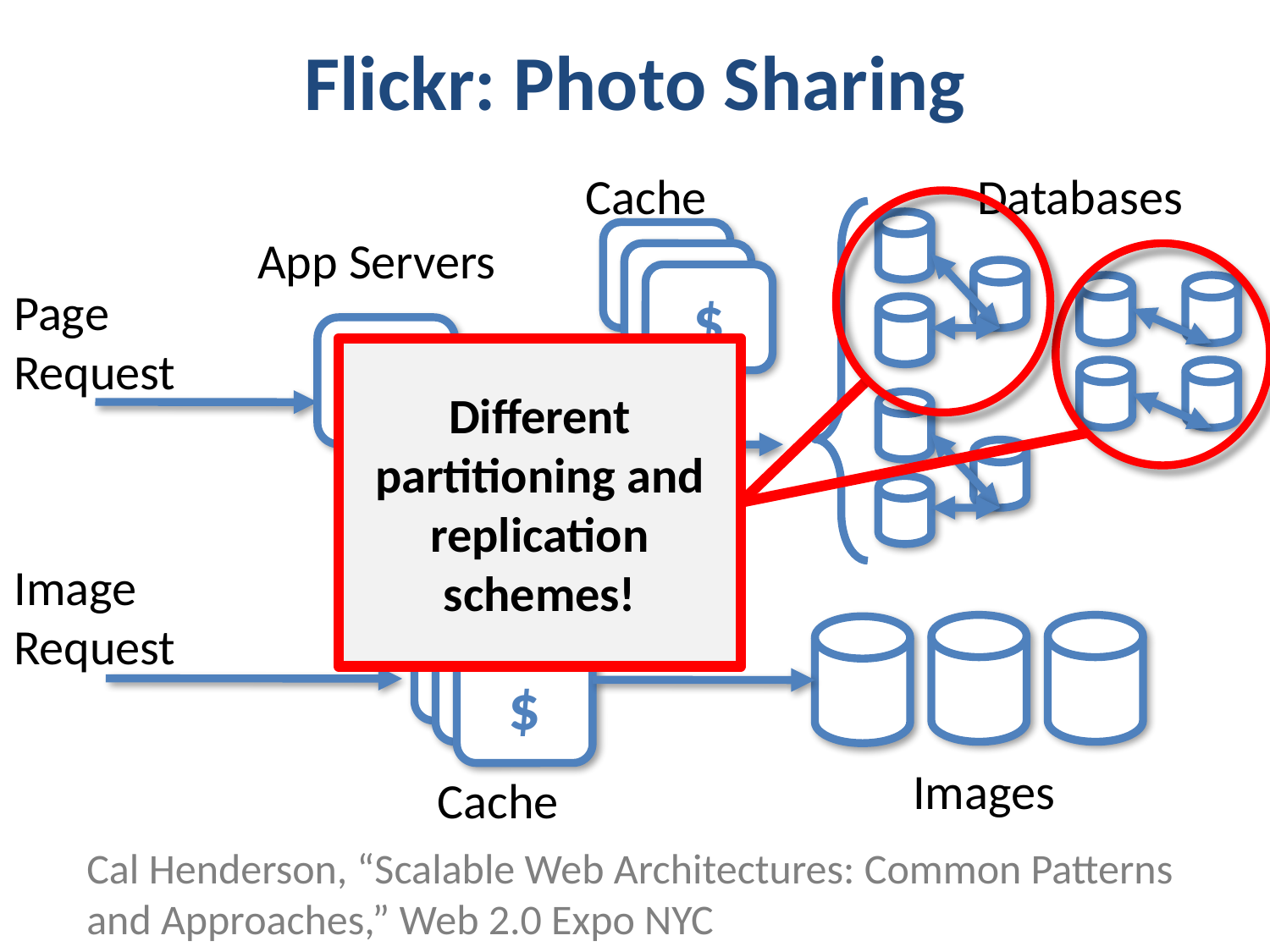

# Flickr: Photo Sharing
Cache
Databases

$
App Servers

Page
Request

Different partitioning and replication schemes!

Image
Request

$

Images
Cache
Cal Henderson, “Scalable Web Architectures: Common Patterns and Approaches,” Web 2.0 Expo NYC